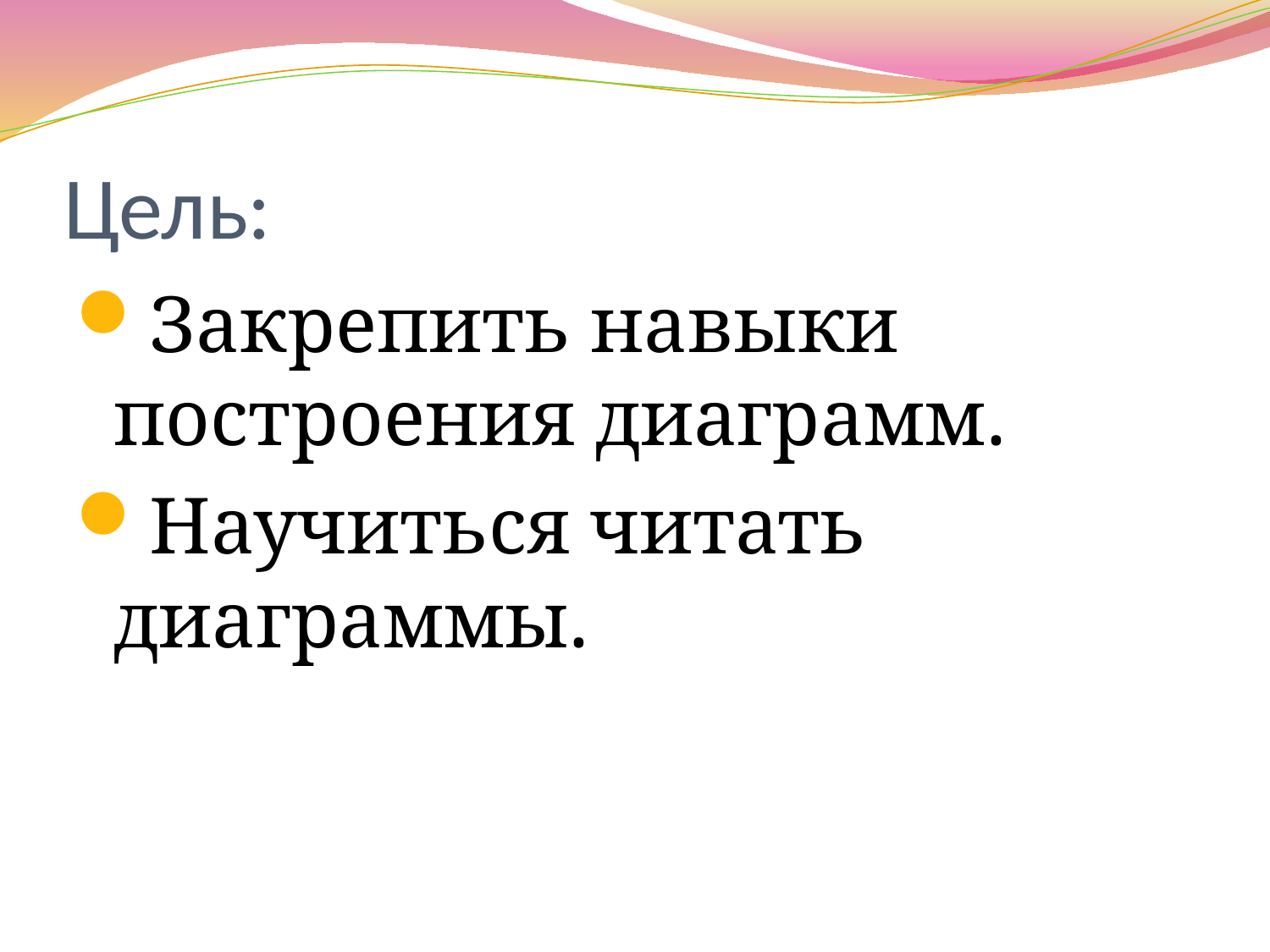

# Цель:
Закрепить навыки построения диаграмм.
Научиться читать  диаграммы.